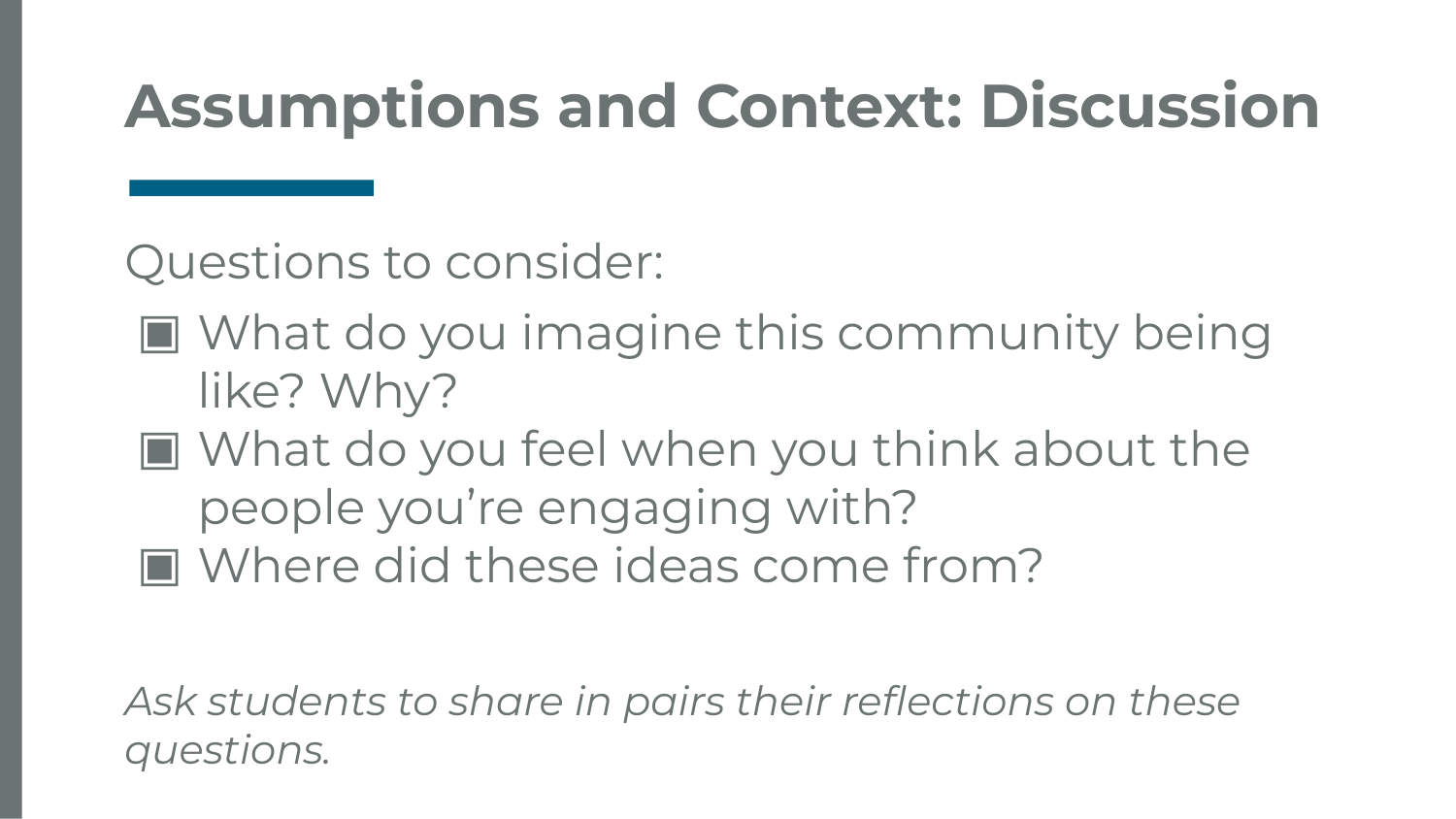

# Assumptions and Context: Discussion
Questions to consider:
What do you imagine this community being like? Why?
What do you feel when you think about the people you’re engaging with?
Where did these ideas come from?

Ask students to share in pairs their reflections on these questions.